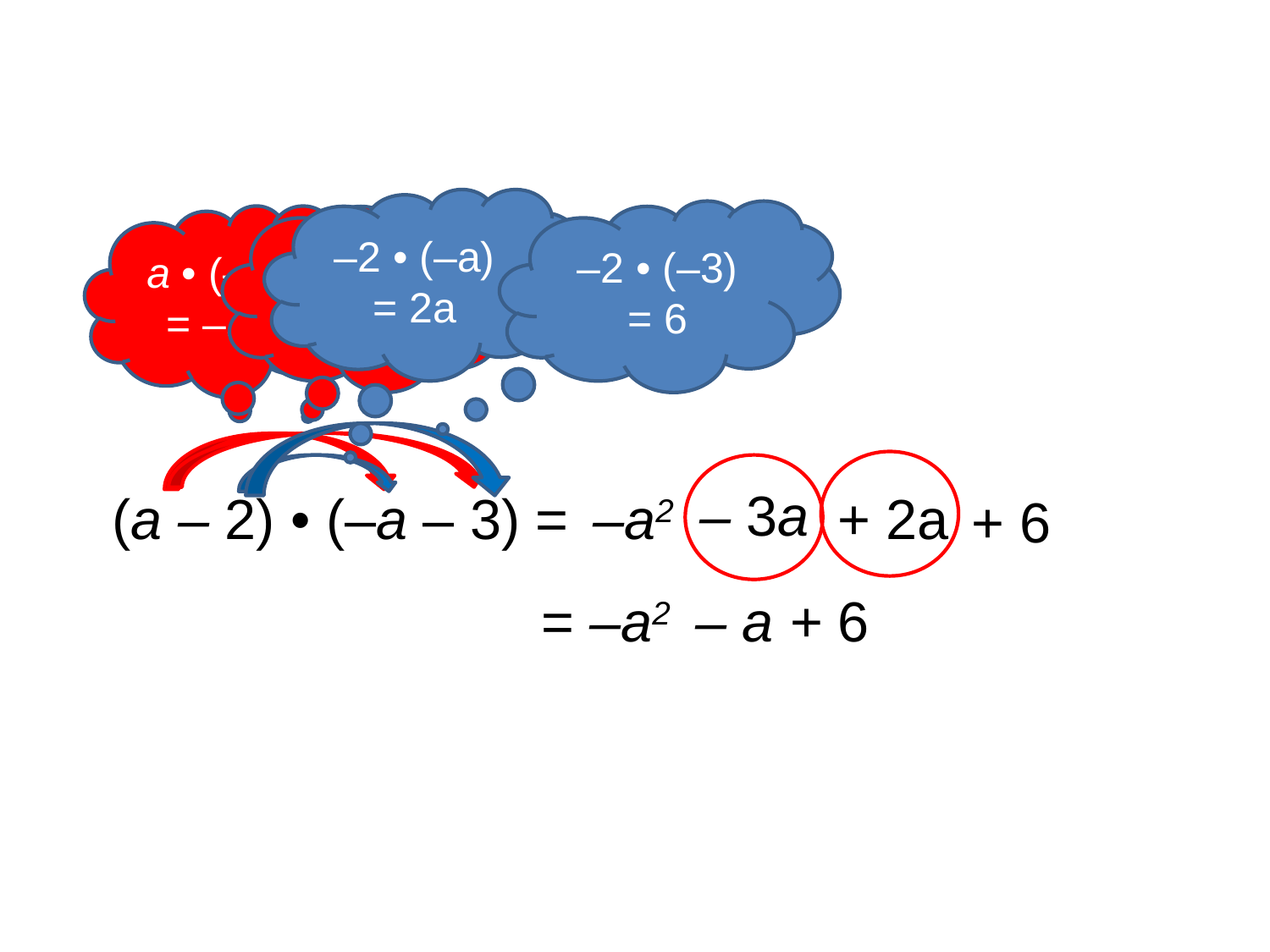

–2 • (–a) = 2a
a • (–3) =  –3a
–2 • (–3) = 6
a • (–a) = –a2

– 3a
(a – 2) • (–a – 3) =
 –a2
+ 2a
+ 6
 = –a2  – a + 6